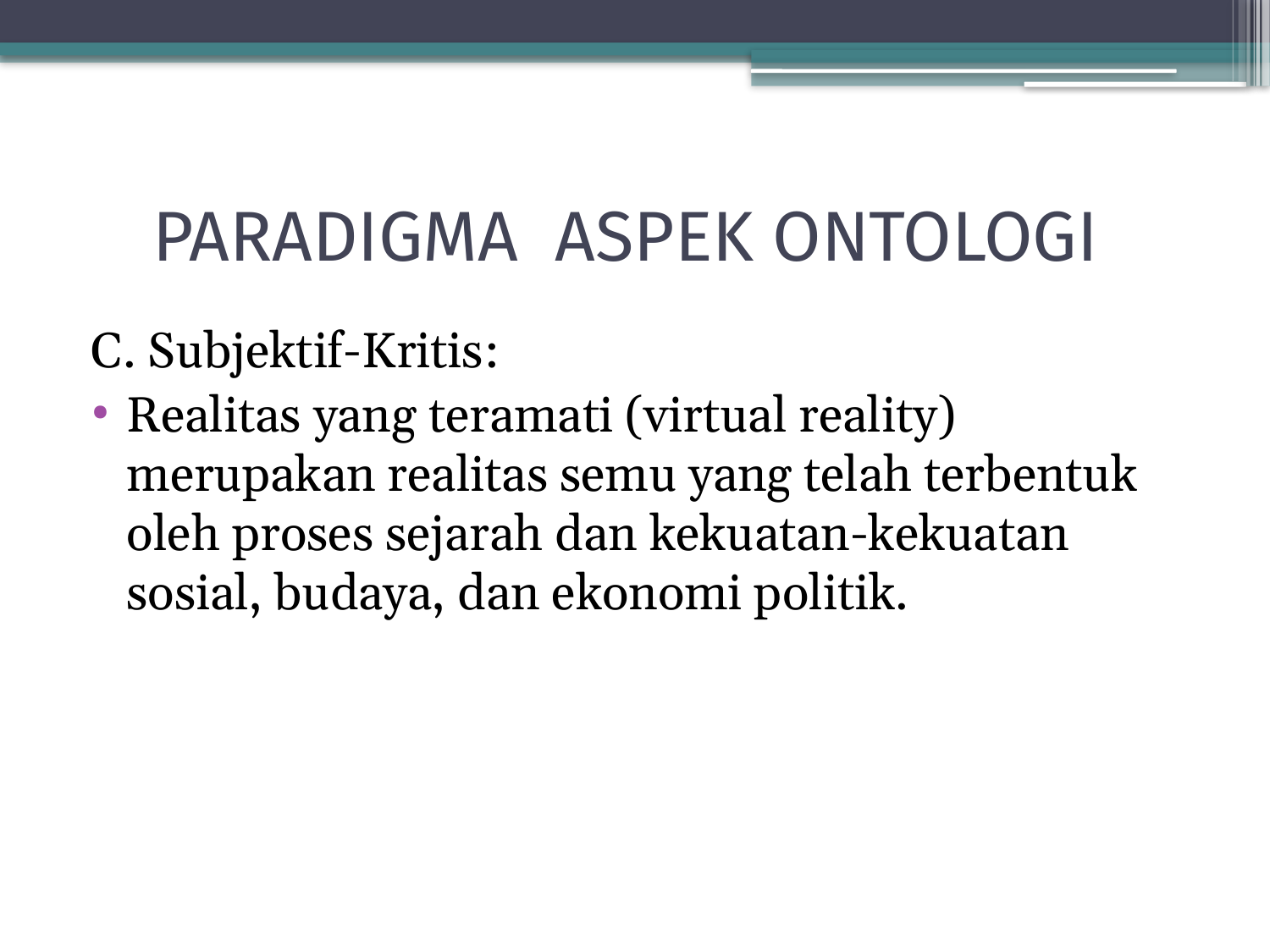

# PARADIGMA  ASPEK ONTOLOGI
C. Subjektif-Kritis:
Realitas yang teramati (virtual reality) merupakan realitas semu yang telah terbentuk oleh proses sejarah dan kekuatan-kekuatan sosial, budaya, dan ekonomi politik.